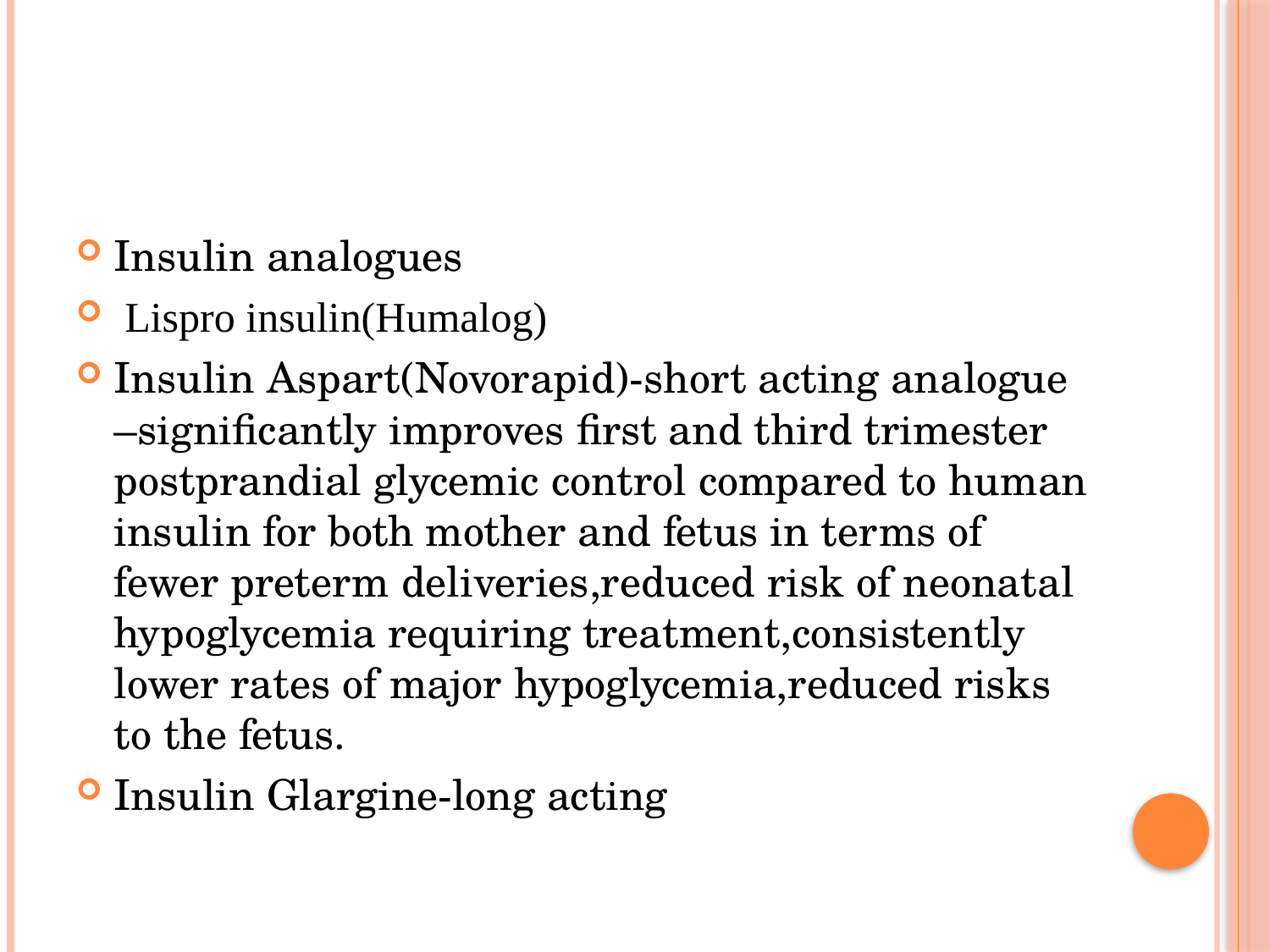

#
Insulin analogues
 Lispro insulin(Humalog)
Insulin Aspart(Novorapid)-short acting analogue –significantly improves first and third trimester postprandial glycemic control compared to human insulin for both mother and fetus in terms of fewer preterm deliveries,reduced risk of neonatal hypoglycemia requiring treatment,consistently lower rates of major hypoglycemia,reduced risks to the fetus.
Insulin Glargine-long acting